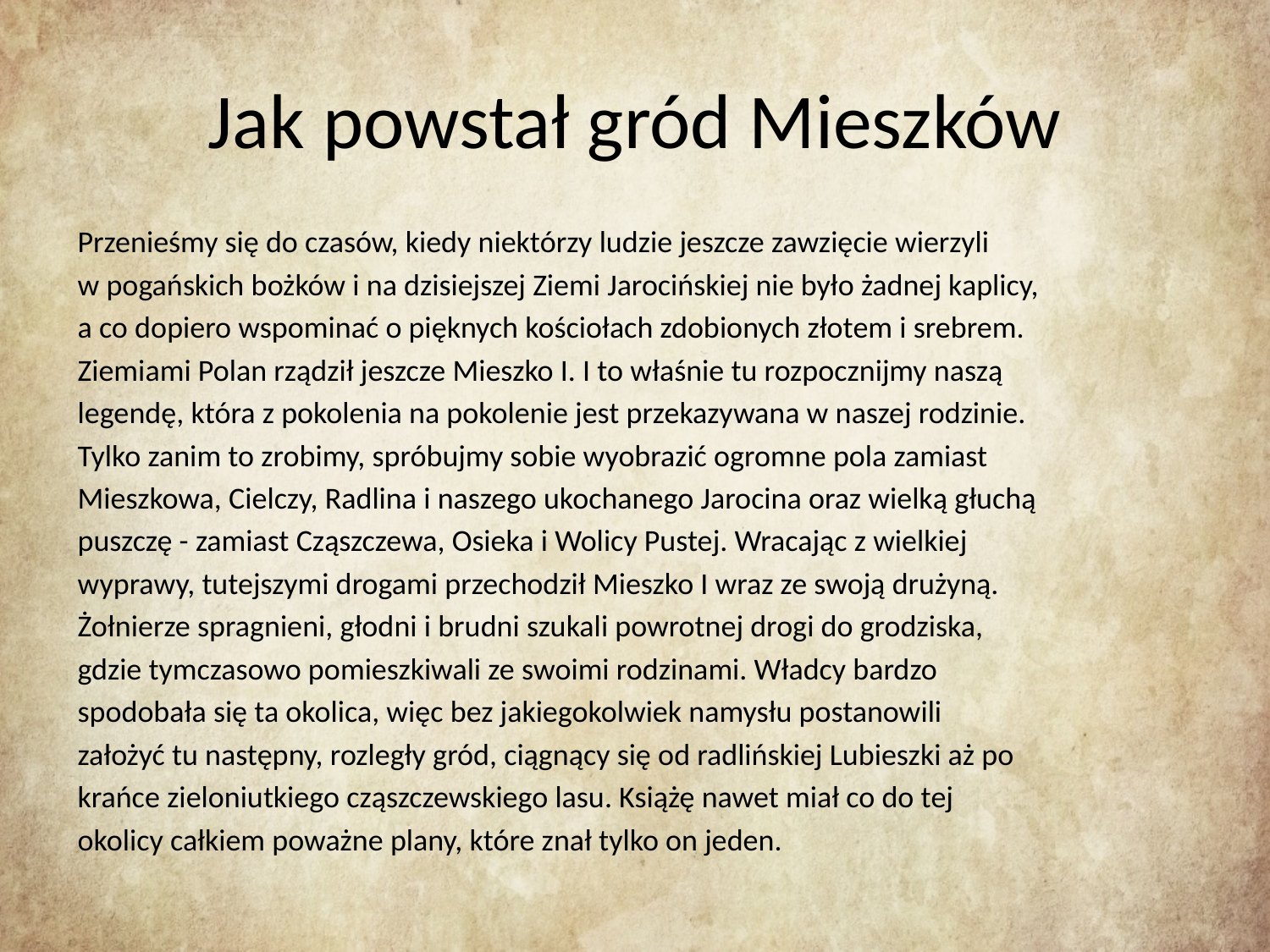

# Jak powstał gród Mieszków
Przenieśmy się do czasów, kiedy niektórzy ludzie jeszcze zawzięcie wierzyli
w pogańskich bożków i na dzisiejszej Ziemi Jarocińskiej nie było żadnej kaplicy,
a co dopiero wspominać o pięknych kościołach zdobionych złotem i srebrem.
Ziemiami Polan rządził jeszcze Mieszko I. I to właśnie tu rozpocznijmy naszą
legendę, która z pokolenia na pokolenie jest przekazywana w naszej rodzinie.
Tylko zanim to zrobimy, spróbujmy sobie wyobrazić ogromne pola zamiast
Mieszkowa, Cielczy, Radlina i naszego ukochanego Jarocina oraz wielką głuchą
puszczę - zamiast Cząszczewa, Osieka i Wolicy Pustej. Wracając z wielkiej
wyprawy, tutejszymi drogami przechodził Mieszko I wraz ze swoją drużyną.
Żołnierze spragnieni, głodni i brudni szukali powrotnej drogi do grodziska,
gdzie tymczasowo pomieszkiwali ze swoimi rodzinami. Władcy bardzo
spodobała się ta okolica, więc bez jakiegokolwiek namysłu postanowili
założyć tu następny, rozległy gród, ciągnący się od radlińskiej Lubieszki aż po
krańce zieloniutkiego cząszczewskiego lasu. Książę nawet miał co do tej
okolicy całkiem poważne plany, które znał tylko on jeden.